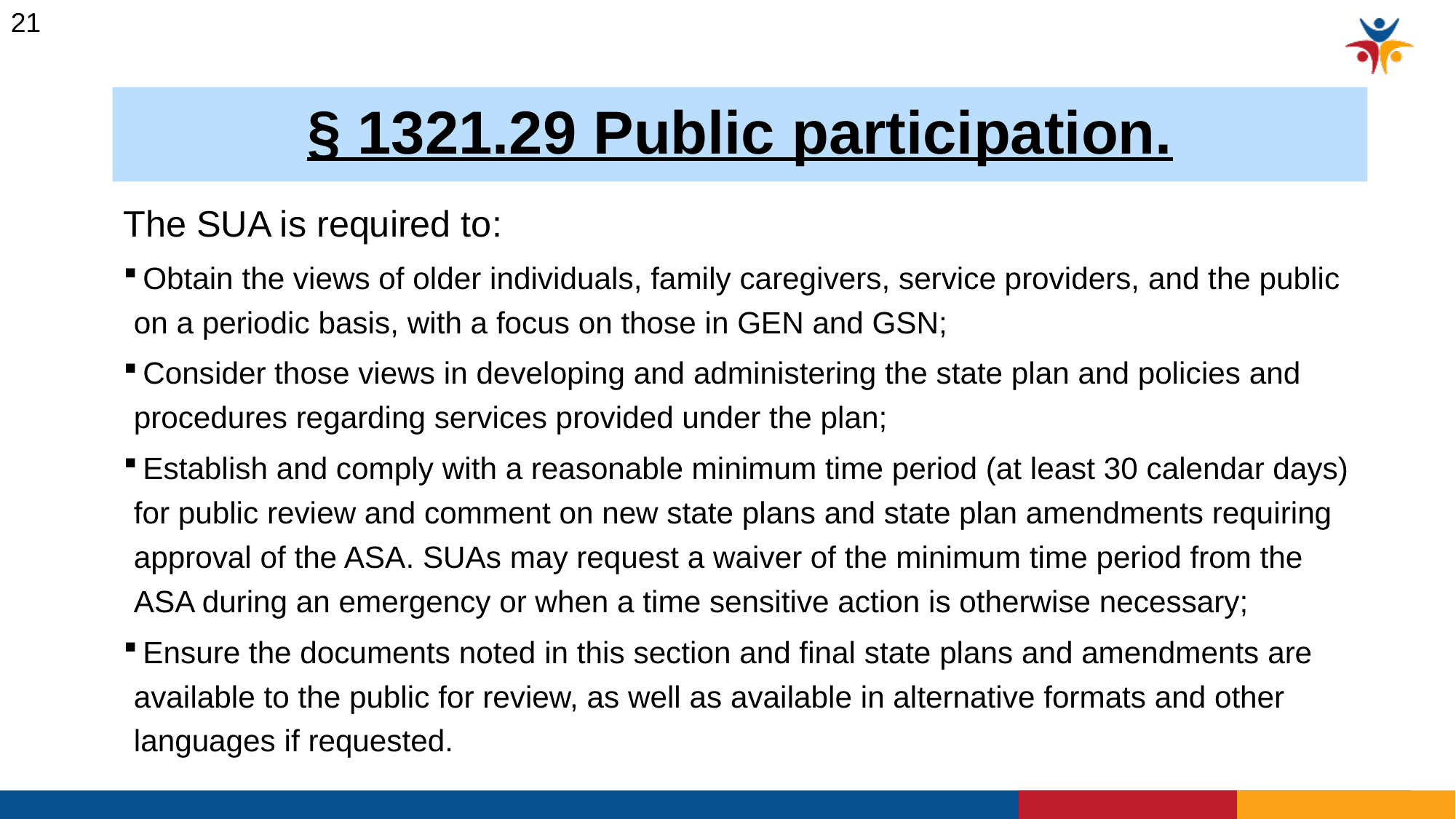

21
# § 1321.29 Public participation.
The SUA is required to:
 Obtain the views of older individuals, family caregivers, service providers, and the public on a periodic basis, with a focus on those in GEN and GSN;
 Consider those views in developing and administering the state plan and policies and procedures regarding services provided under the plan;
 Establish and comply with a reasonable minimum time period (at least 30 calendar days) for public review and comment on new state plans and state plan amendments requiring approval of the ASA. SUAs may request a waiver of the minimum time period from the ASA during an emergency or when a time sensitive action is otherwise necessary;
 Ensure the documents noted in this section and final state plans and amendments are available to the public for review, as well as available in alternative formats and other languages if requested.